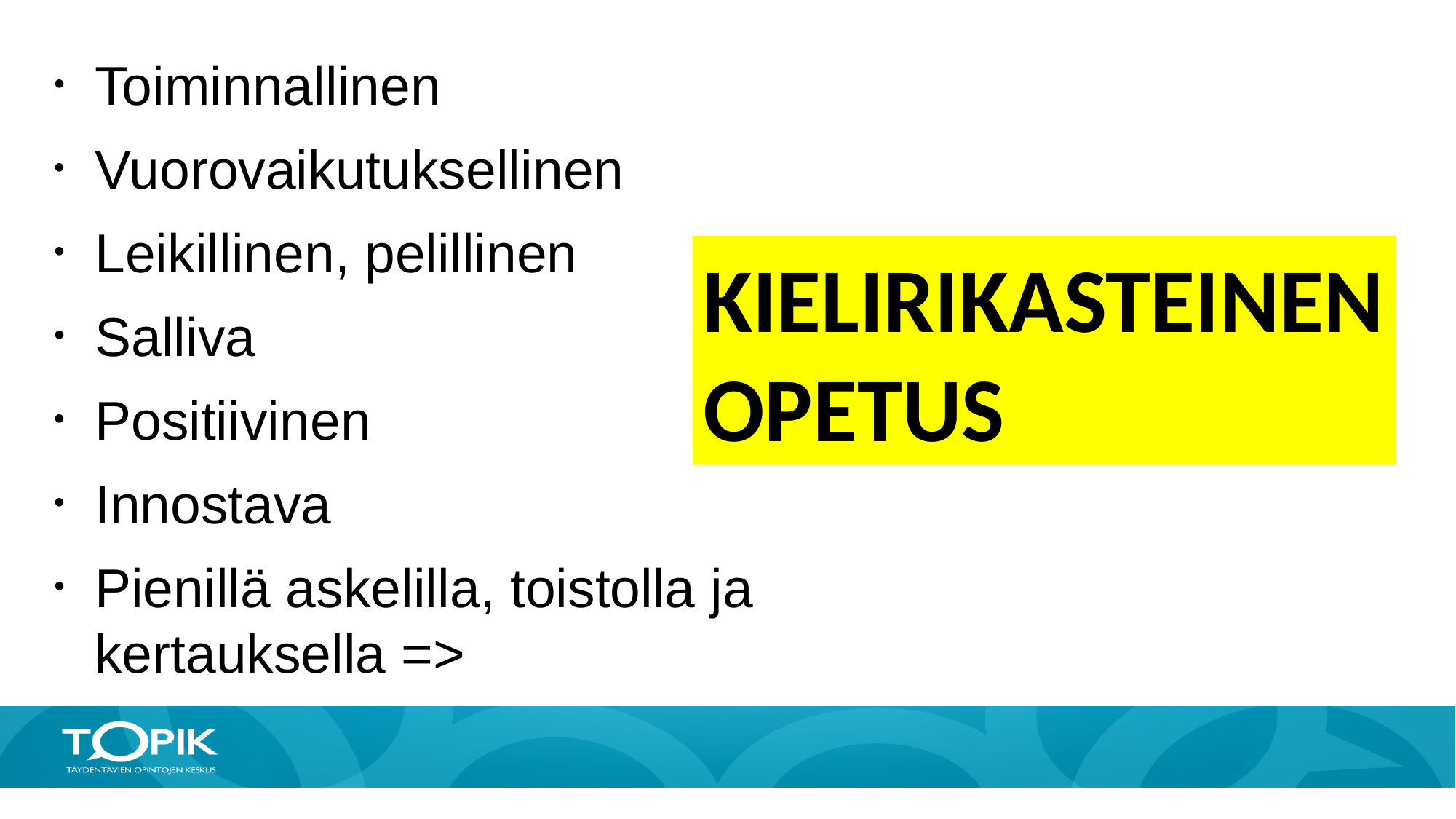

Toiminnallinen
Vuorovaikutuksellinen
Leikillinen, pelillinen
Salliva
Positiivinen
Innostava
Pienillä askelilla, toistolla ja kertauksella =>

KIELIRIKASTEINEN
OPETUS